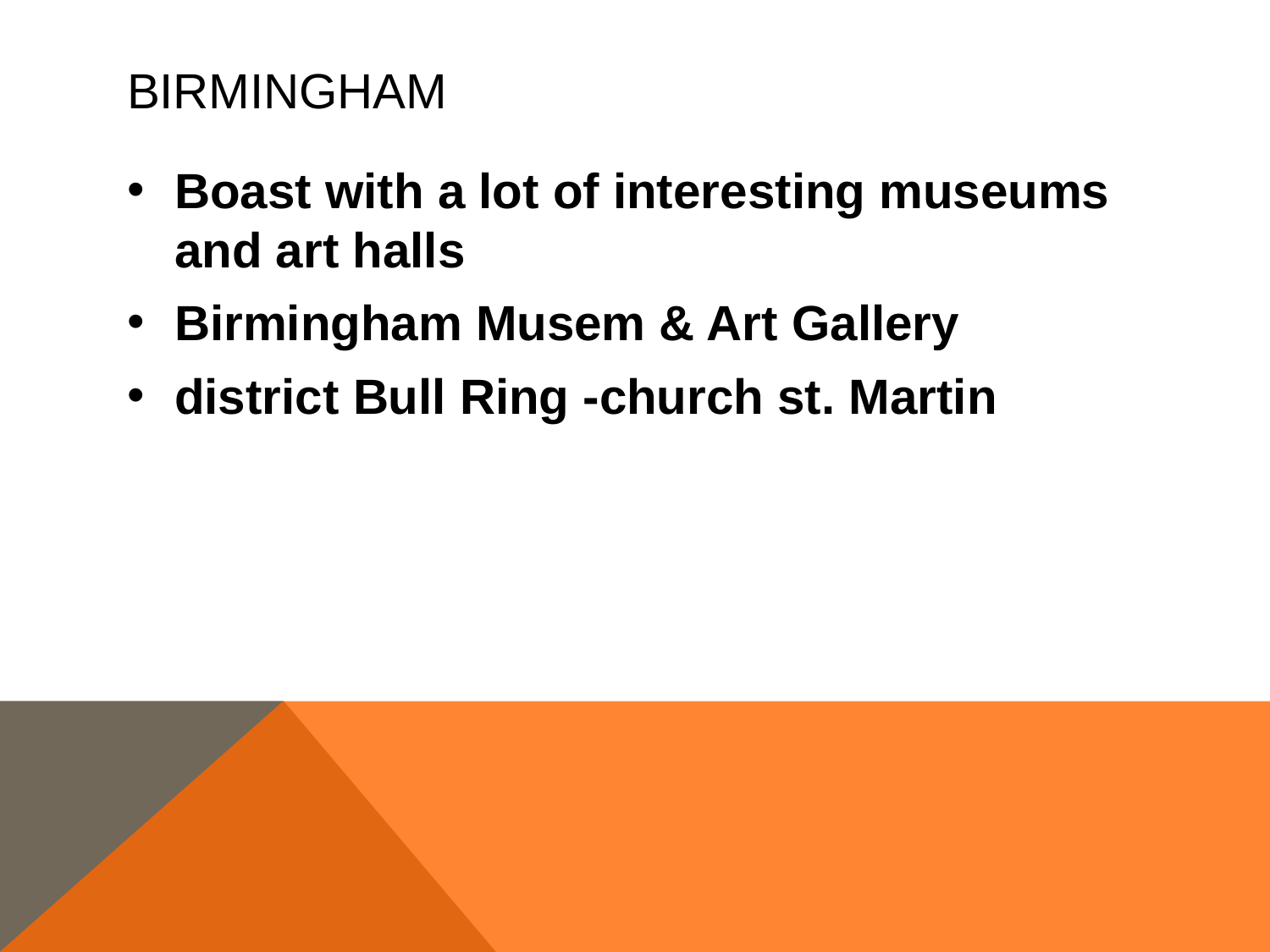

# Birmingham
Boast with a lot of interesting museums and art halls
Birmingham Musem & Art Gallery
district Bull Ring -church st. Martin